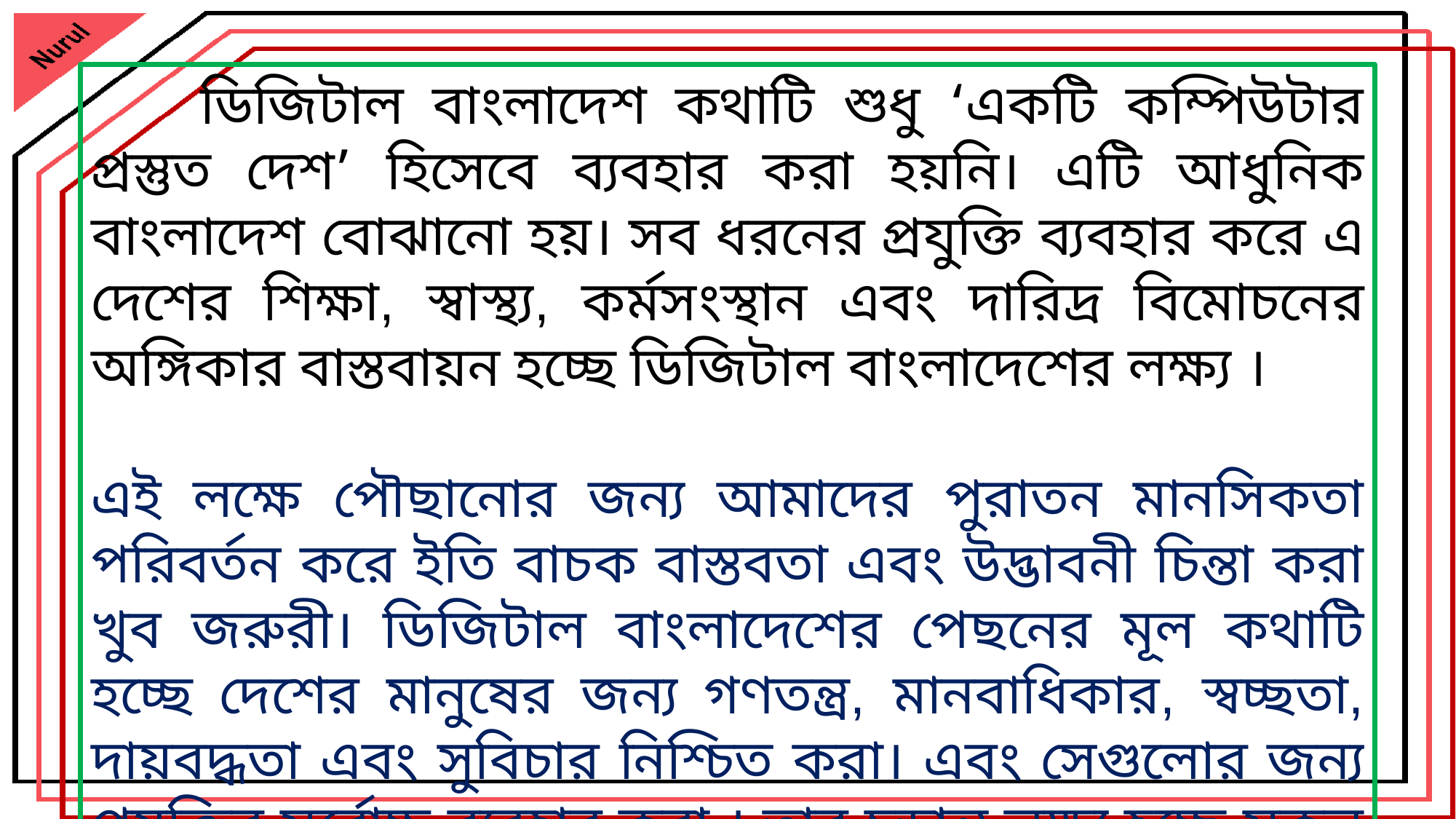

ডিজিটাল বাংলাদেশ কথাটি শুধু ‘একটি কম্পিউটার প্রস্তুত দেশ’ হিসেবে ব্যবহার করা হয়নি। এটি আধুনিক বাংলাদেশ বোঝানো হয়। সব ধরনের প্রযুক্তি ব্যবহার করে এ দেশের শিক্ষা, স্বাস্থ্য, কর্মসংস্থান এবং দারিদ্র বিমোচনের অঙ্গিকার বাস্তবায়ন হচ্ছে ডিজিটাল বাংলাদেশের লক্ষ্য ।

এই লক্ষে পৌছানোর জন্য আমাদের পুরাতন মানসিকতা পরিবর্তন করে ইতি বাচক বাস্তবতা এবং উদ্ভাবনী চিন্তা করা খুব জরুরী। ডিজিটাল বাংলাদেশের পেছনের মূল কথাটি হচ্ছে দেশের মানুষের জন্য গণতন্ত্র, মানবাধিকার, স্বচ্ছতা, দায়বদ্ধতা এবং সুবিচার নিশ্চিত করা। এবং সেগুলোর জন্য প্রযুক্তির সর্বোচ্চ ব্যবহার করা । তার চুড়ান্ত লক্ষ্য হচ্ছে সকল শ্রেণির সব ধরনের মানুষের জীবনের মান উন্নয়ন।